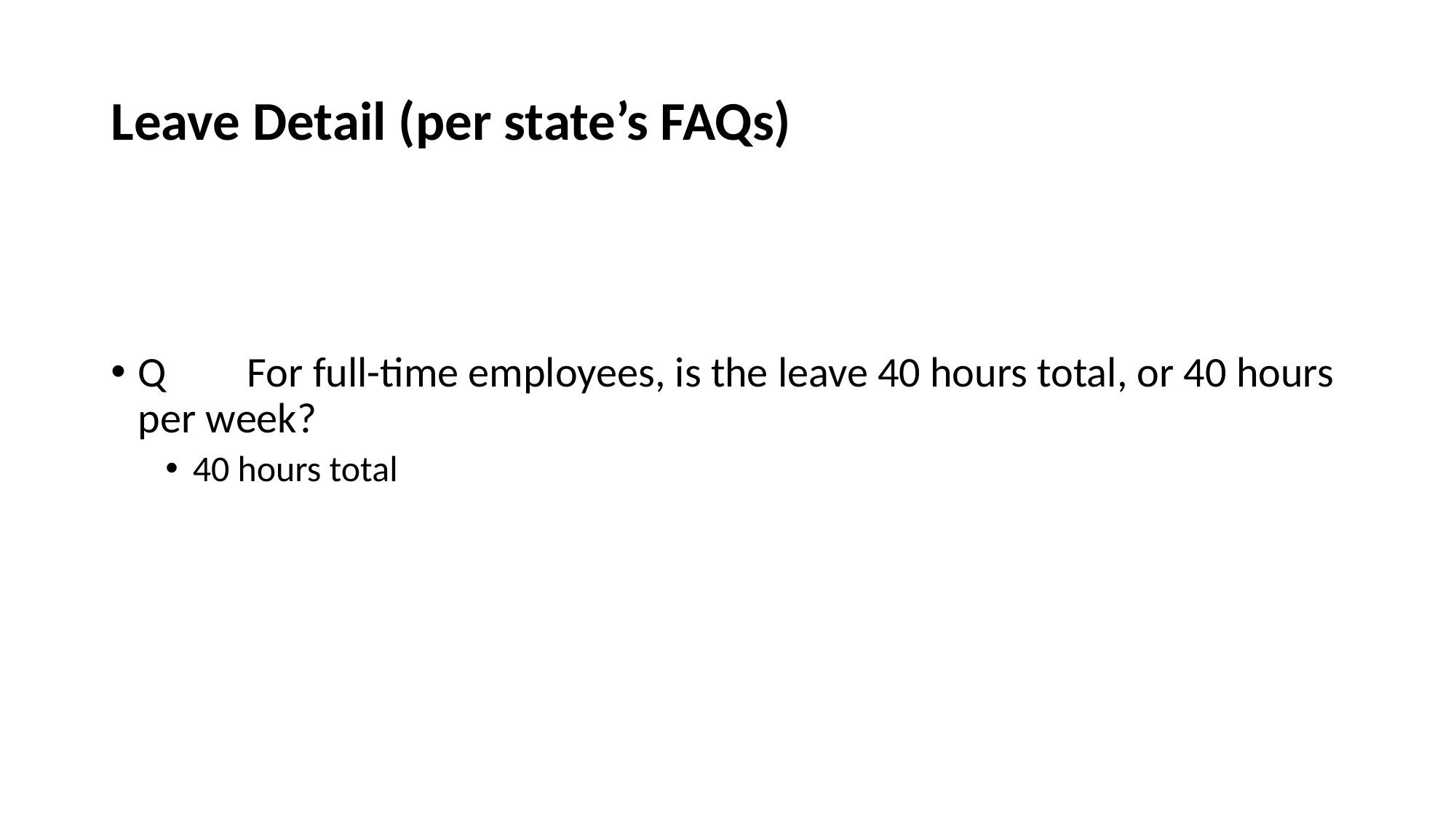

# Leave Detail (per state’s FAQs)

Q	For full-time employees, is the leave 40 hours total, or 40 hours per week?
40 hours total